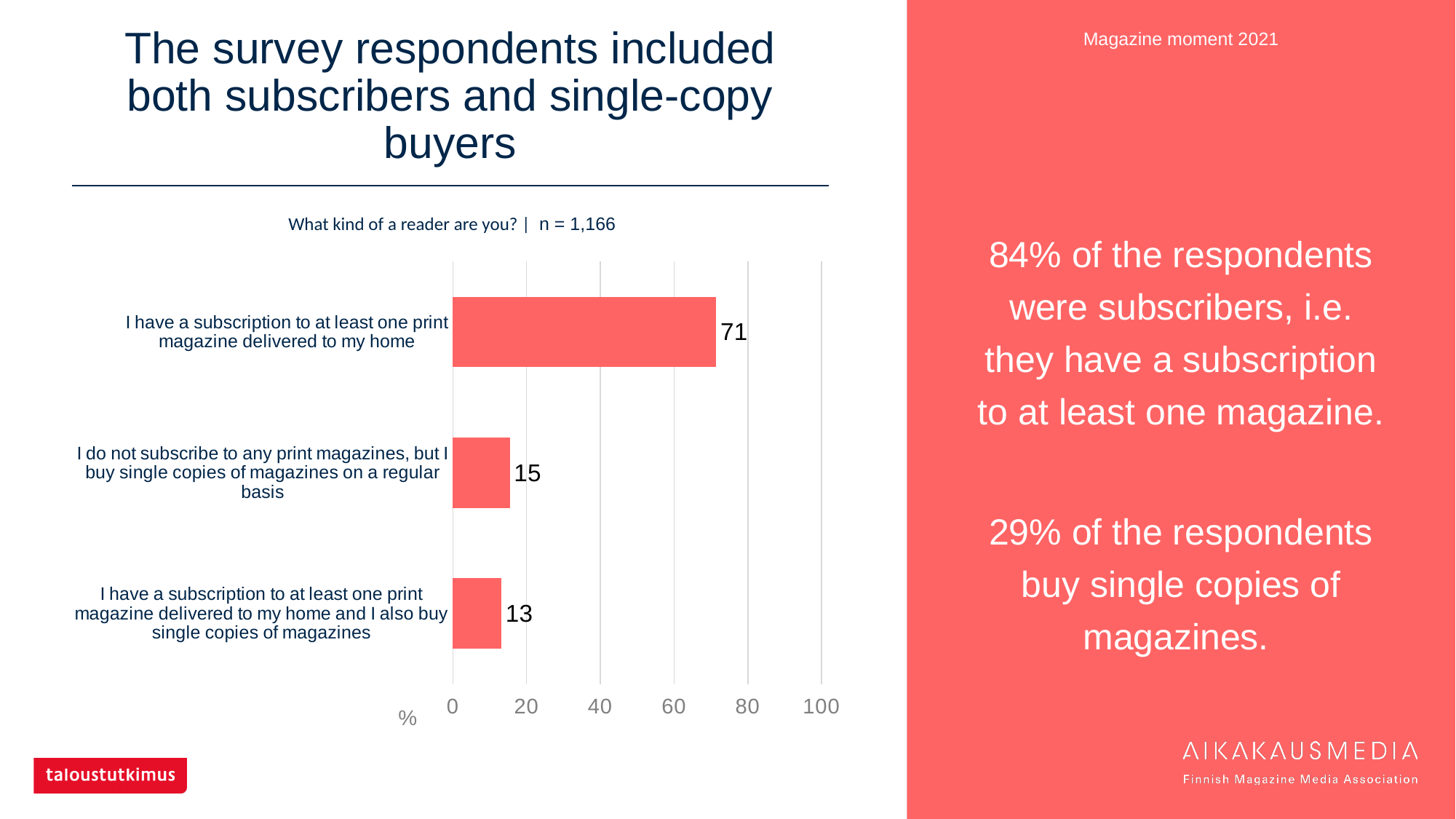

# The survey respondents included both subscribers and single-copy buyers
84% of the respondents were subscribers, i.e. they have a subscription to at least one magazine.
29% of the respondents buy single copies of magazines.
What kind of a reader are you? |  n = 1,166

### Chart

| Category | All, n=1,166 |
|---|---|
| I have a subscription to at least one print magazine delivered to my home | 71.44082 |
| I do not subscribe to any print magazines, but I buy single copies of magazines on a regular basis | 15.43739 |
| I have a subscription to at least one print magazine delivered to my home and I also buy single copies of magazines | 13.12178 |
%